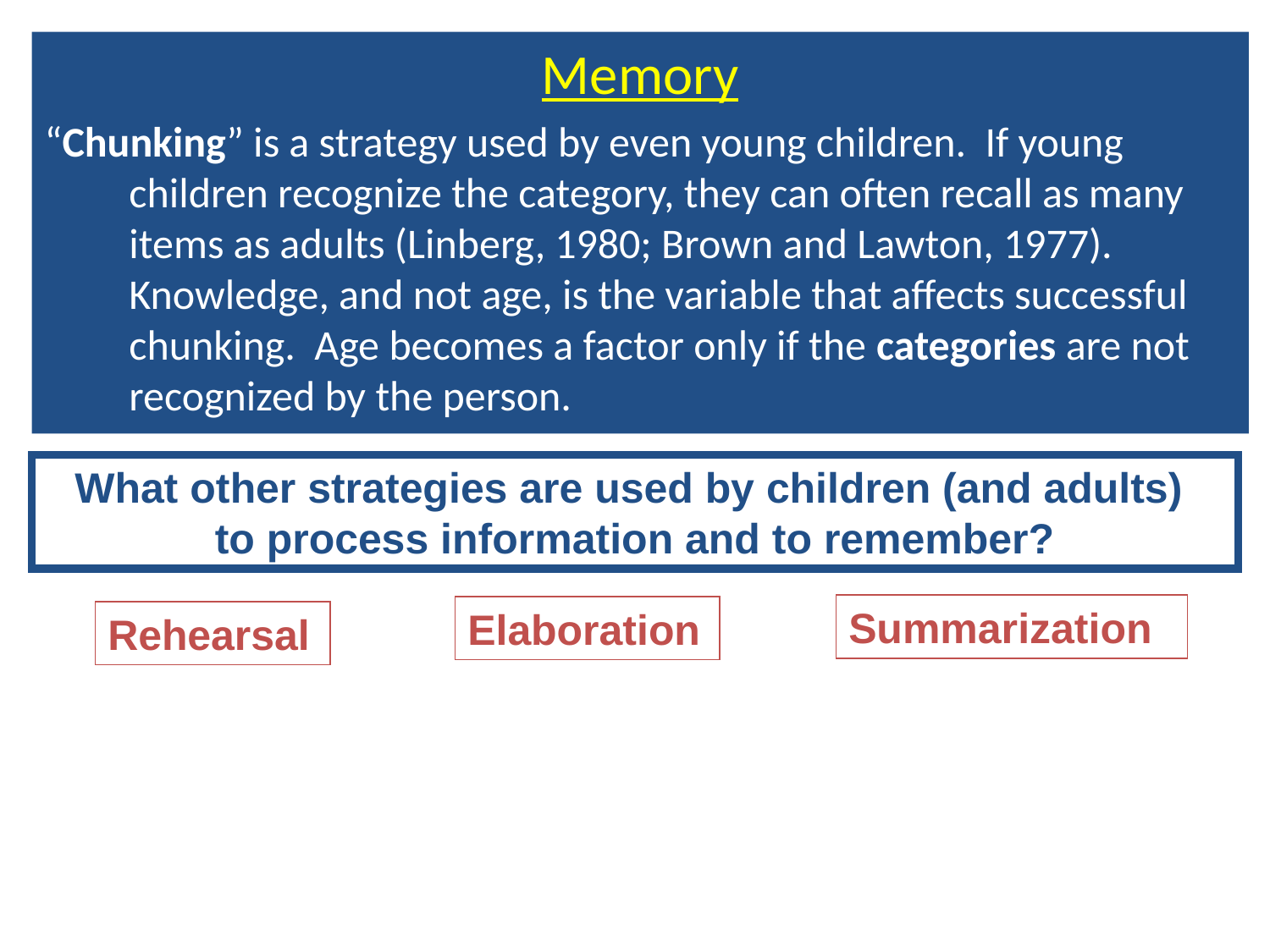

Memory
“Chunking” is a strategy used by even young children.  If young children recognize the category, they can often recall as many items as adults (Linberg, 1980; Brown and Lawton, 1977).   Knowledge, and not age, is the variable that affects successful chunking.  Age becomes a factor only if the categories are not recognized by the person.
#
What other strategies are used by children (and adults)
to process information and to remember?
Summarization
Elaboration
Rehearsal